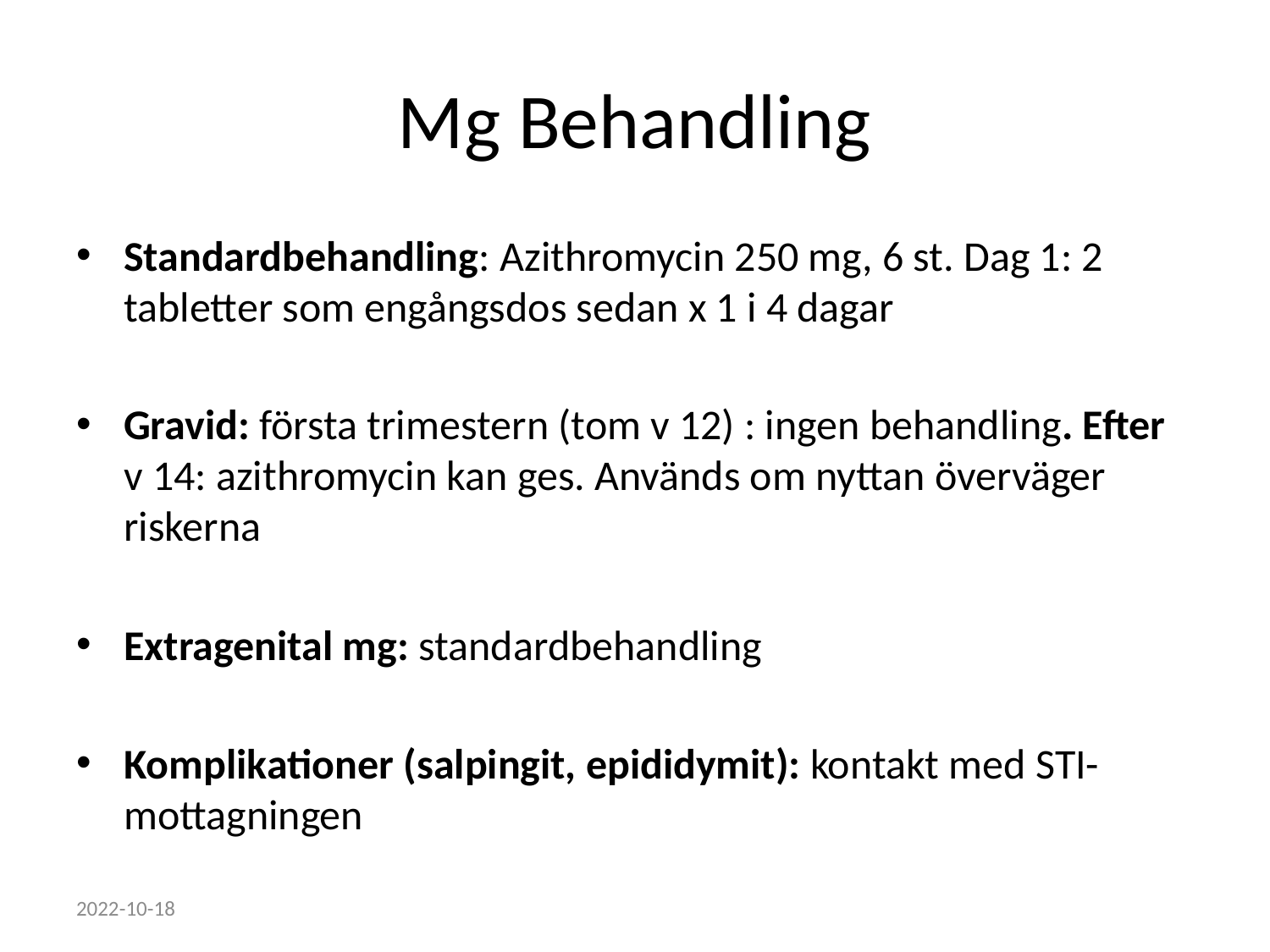

# Mg Behandling
Standardbehandling: Azithromycin 250 mg, 6 st. Dag 1: 2 tabletter som engångsdos sedan x 1 i 4 dagar

Gravid: första trimestern (tom v 12) : ingen behandling. Efter v 14: azithromycin kan ges. Används om nyttan överväger riskerna

Extragenital mg: standardbehandling

Komplikationer (salpingit, epididymit): kontakt med STI-mottagningen

2022-10-18